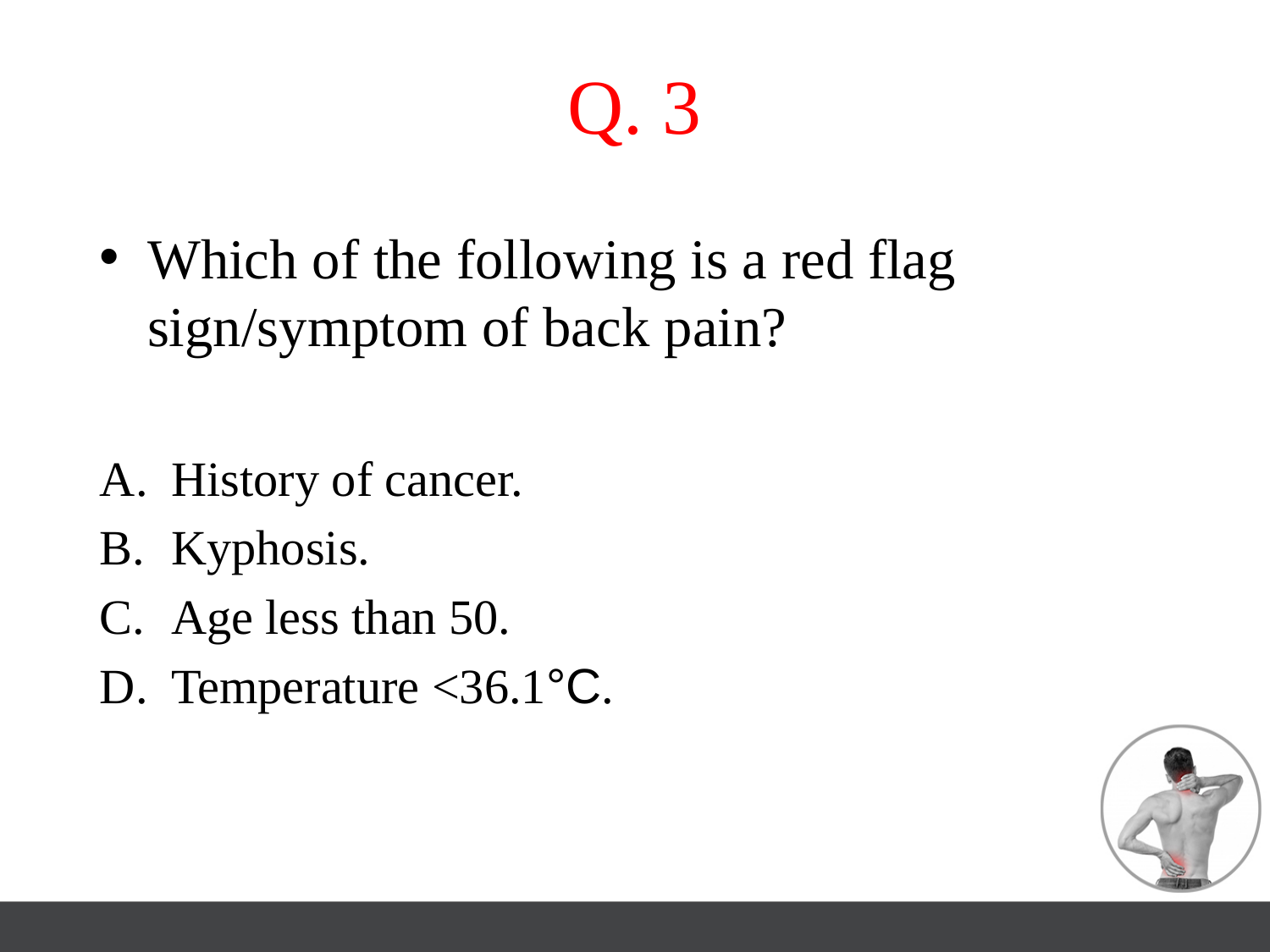

# Q. 3
Which of the following is a red flag              sign/symptom of back pain?

History of cancer.
Kyphosis.
Age less than 50.
Temperature <36.1°C.